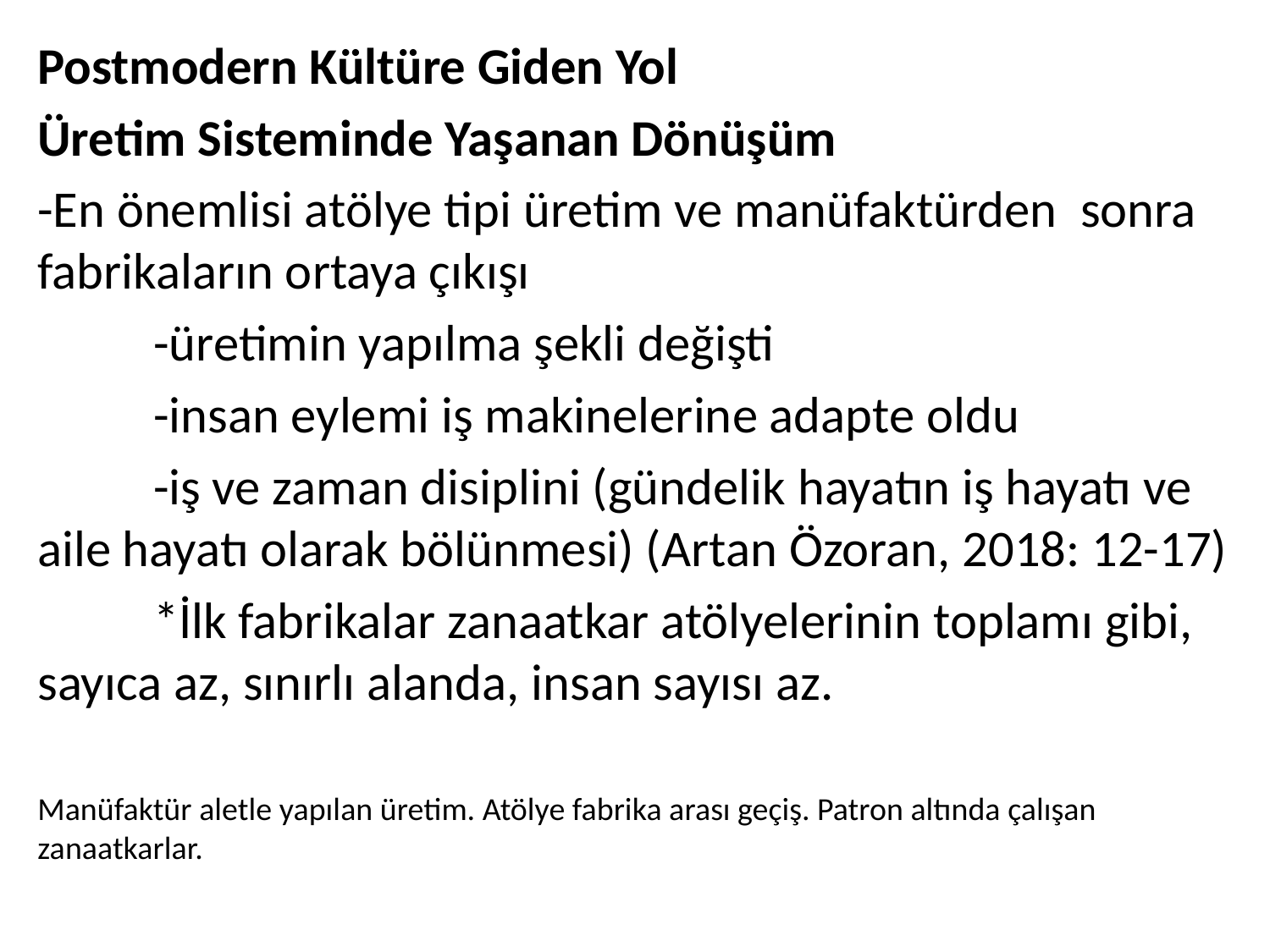

Postmodern Kültüre Giden Yol
Üretim Sisteminde Yaşanan Dönüşüm
-En önemlisi atölye tipi üretim ve manüfaktürden  sonra fabrikaların ortaya çıkışı
	-üretimin yapılma şekli değişti
	-insan eylemi iş makinelerine adapte oldu
	-iş ve zaman disiplini (gündelik hayatın iş hayatı ve aile hayatı olarak bölünmesi) (Artan Özoran, 2018: 12-17)
	*İlk fabrikalar zanaatkar atölyelerinin toplamı gibi, sayıca az, sınırlı alanda, insan sayısı az.

Manüfaktür aletle yapılan üretim. Atölye fabrika arası geçiş. Patron altında çalışan zanaatkarlar.